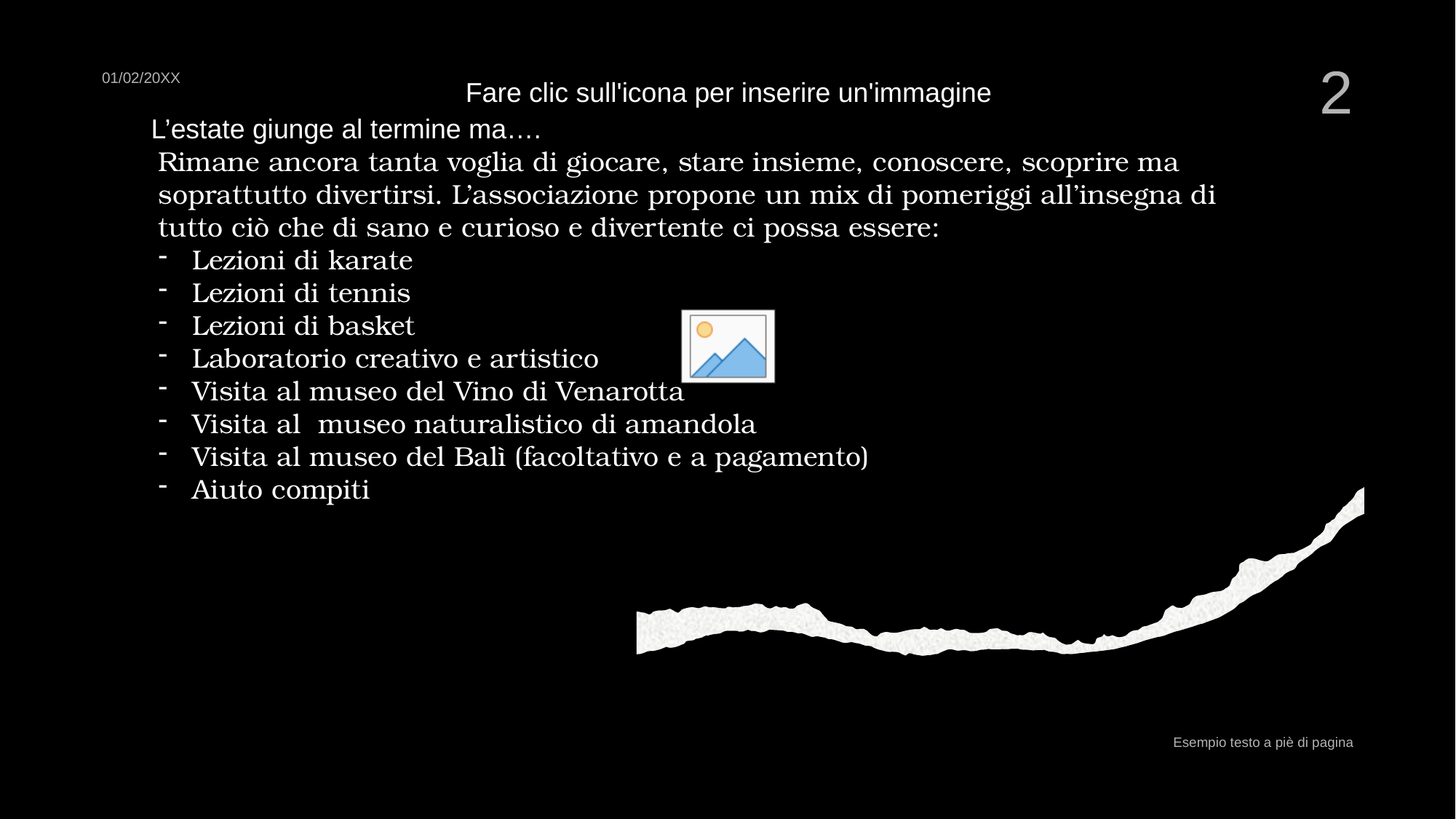

01/02/20XX
2

L’estate giunge al termine ma….
Rimane ancora tanta voglia di giocare, stare insieme, conoscere, scoprire ma soprattutto divertirsi. L’associazione propone un mix di pomeriggi all’insegna di tutto ciò che di sano e curioso e divertente ci possa essere:
Lezioni di karate
Lezioni di tennis
Lezioni di basket
Laboratorio creativo e artistico
Visita al museo del Vino di Venarotta
Visita al  museo naturalistico di amandola
Visita al museo del Balì (facoltativo e a pagamento)
Aiuto compiti
Esempio testo a piè di pagina